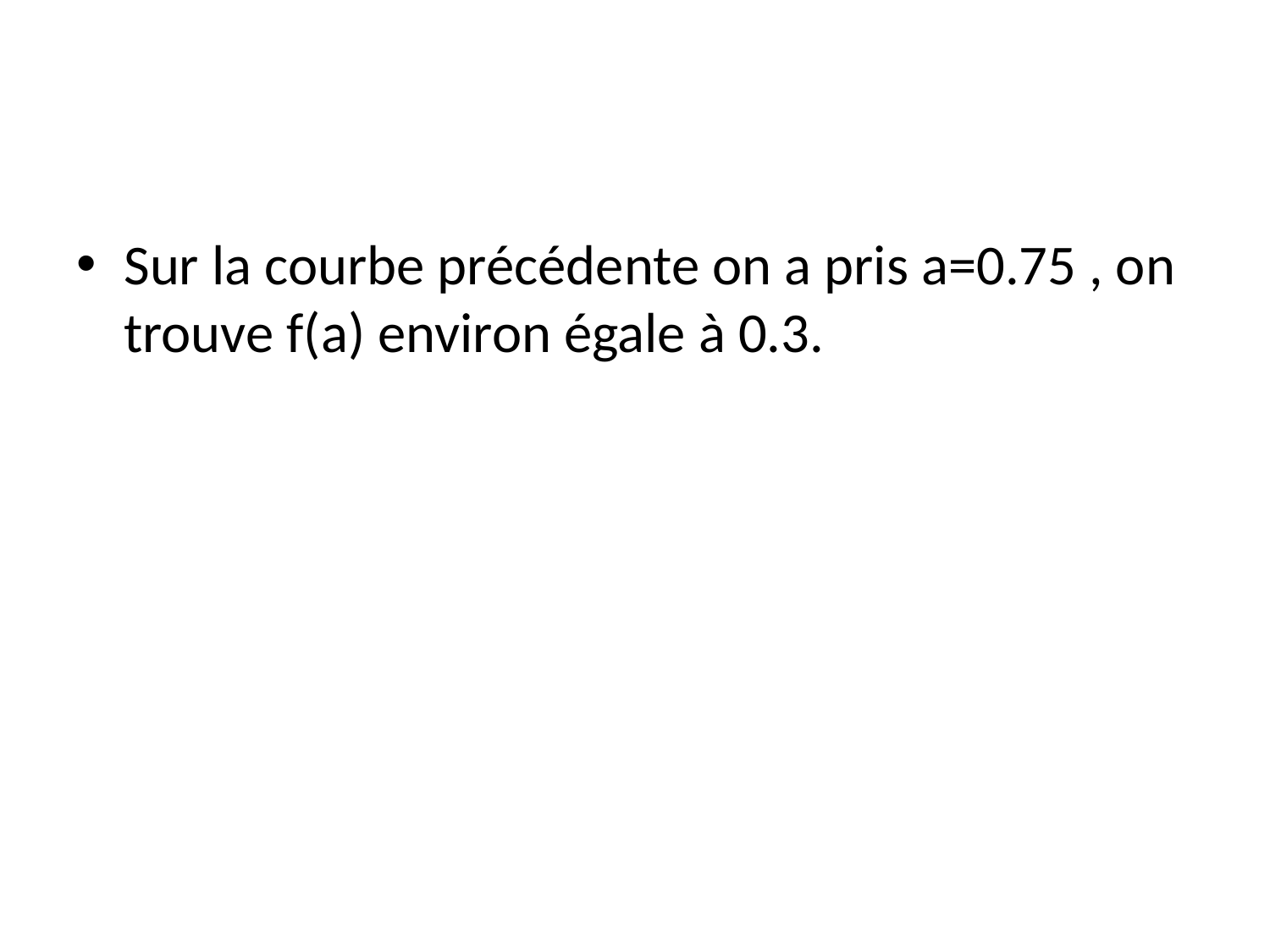

#
Sur la courbe précédente on a pris a=0.75 , on trouve f(a) environ égale à 0.3.